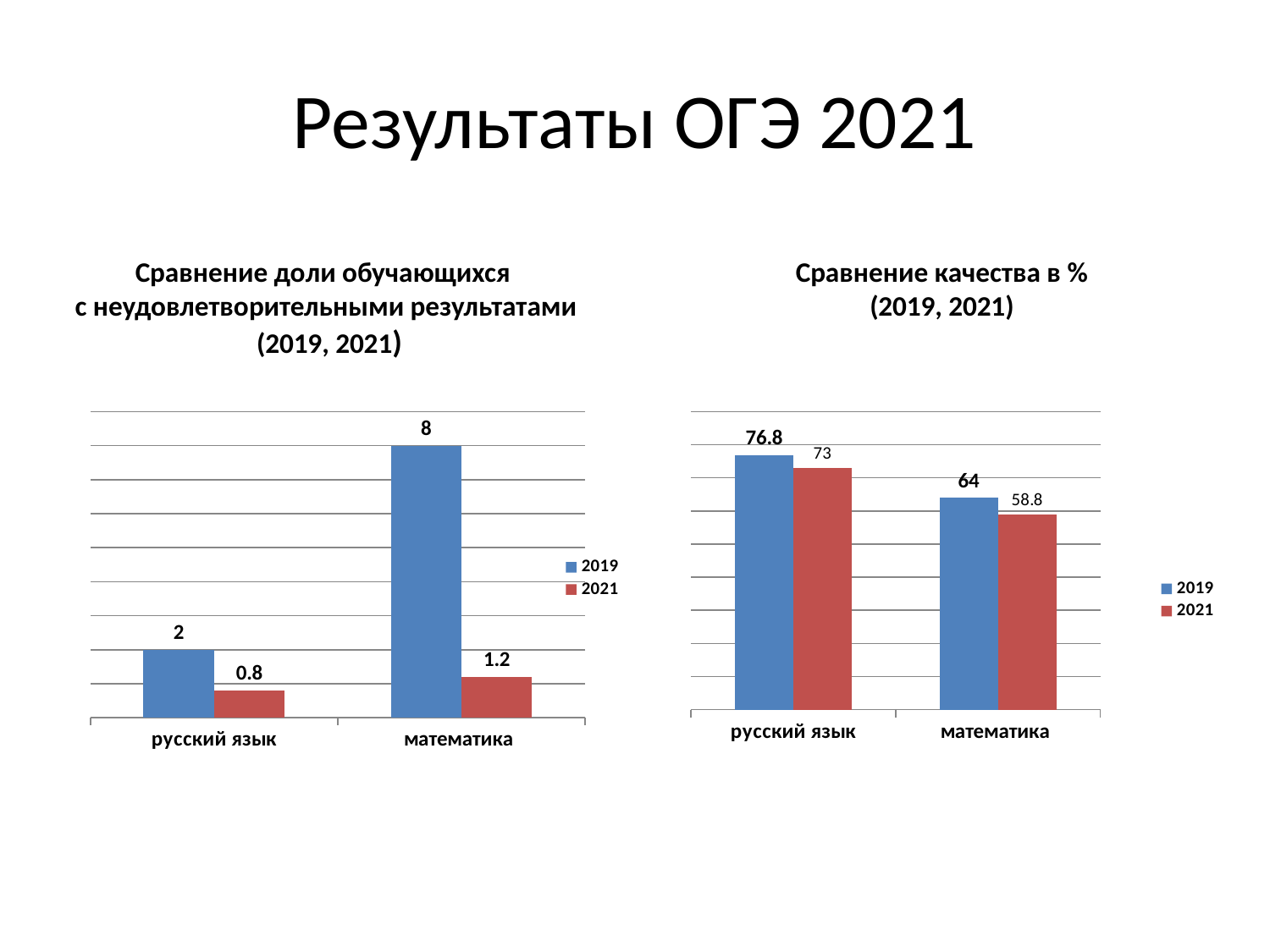

# Результаты ОГЭ 2021
Сравнение доли обучающихся
с неудовлетворительными результатами
(2019, 2021)
Сравнение качества в % (2019, 2021)

### Chart

| Category | 2019 | 2021 |
|---|---|---|
| русский язык | 2.0 | 0.8 |
| математика  | 8.0 | 1.2 |

### Chart

| Category | 2019 | 2021 |
|---|---|---|
| русский язык | 76.8 | 73.0 |
| математика  | 64.0 | 58.8 |